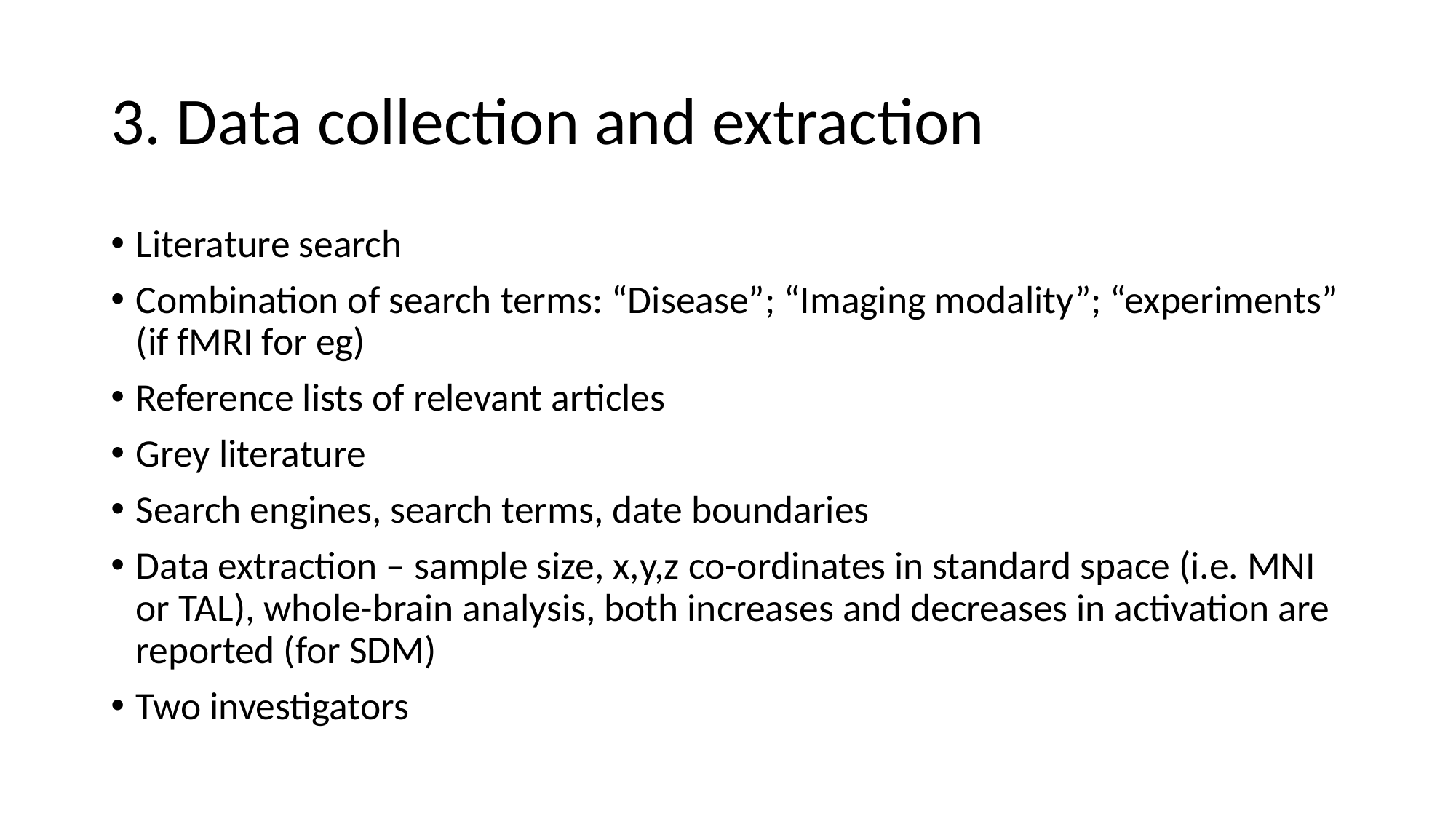

# 3. Data collection and extraction
Literature search
Combination of search terms: “Disease”; “Imaging modality”; “experiments” (if fMRI for eg)
Reference lists of relevant articles
Grey literature
Search engines, search terms, date boundaries
Data extraction – sample size, x,y,z co-ordinates in standard space (i.e. MNI or TAL), whole-brain analysis, both increases and decreases in activation are reported (for SDM)
Two investigators